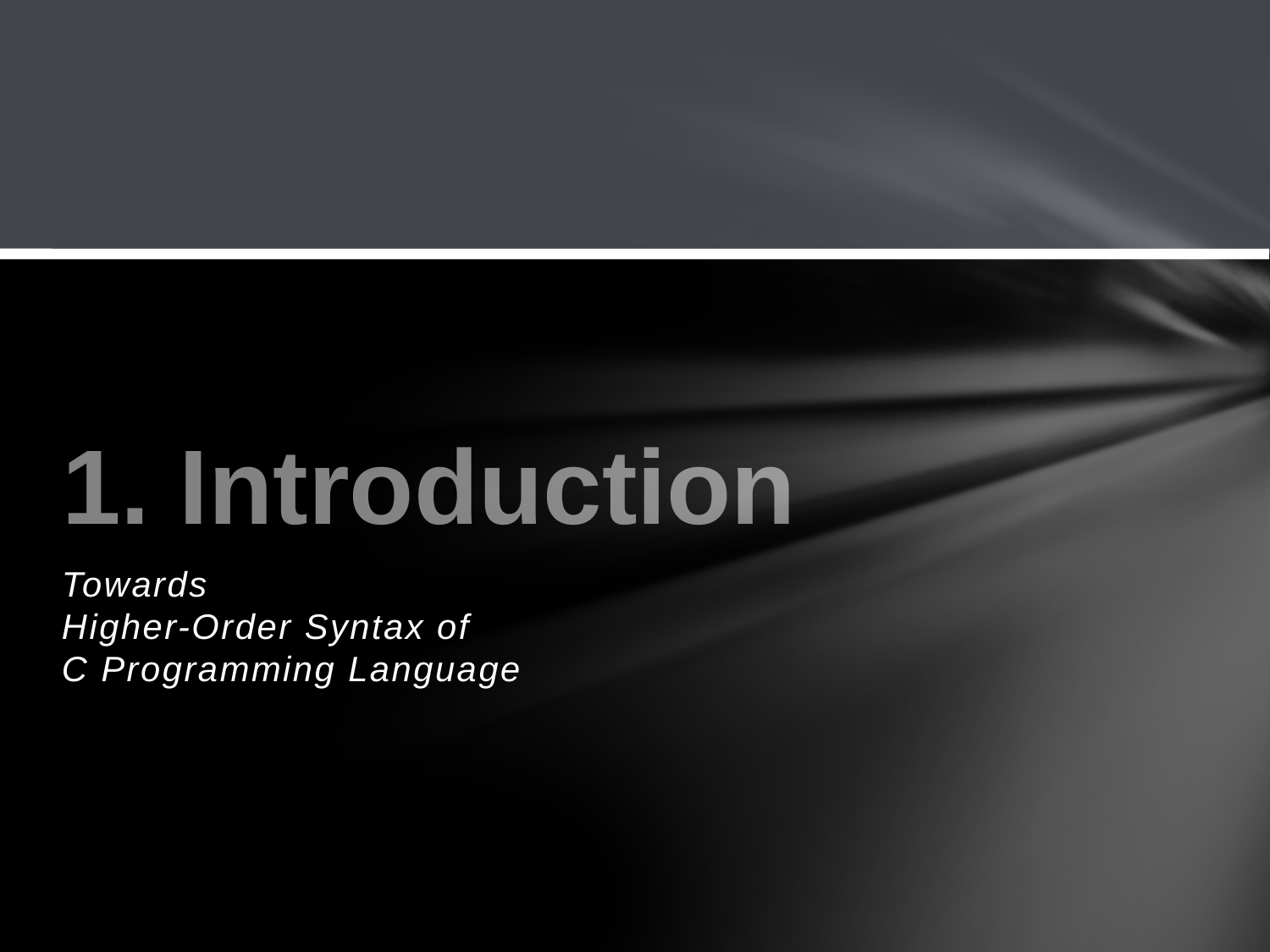

# 1. Introduction
Towards
Higher-Order Syntax of
C Programming Language